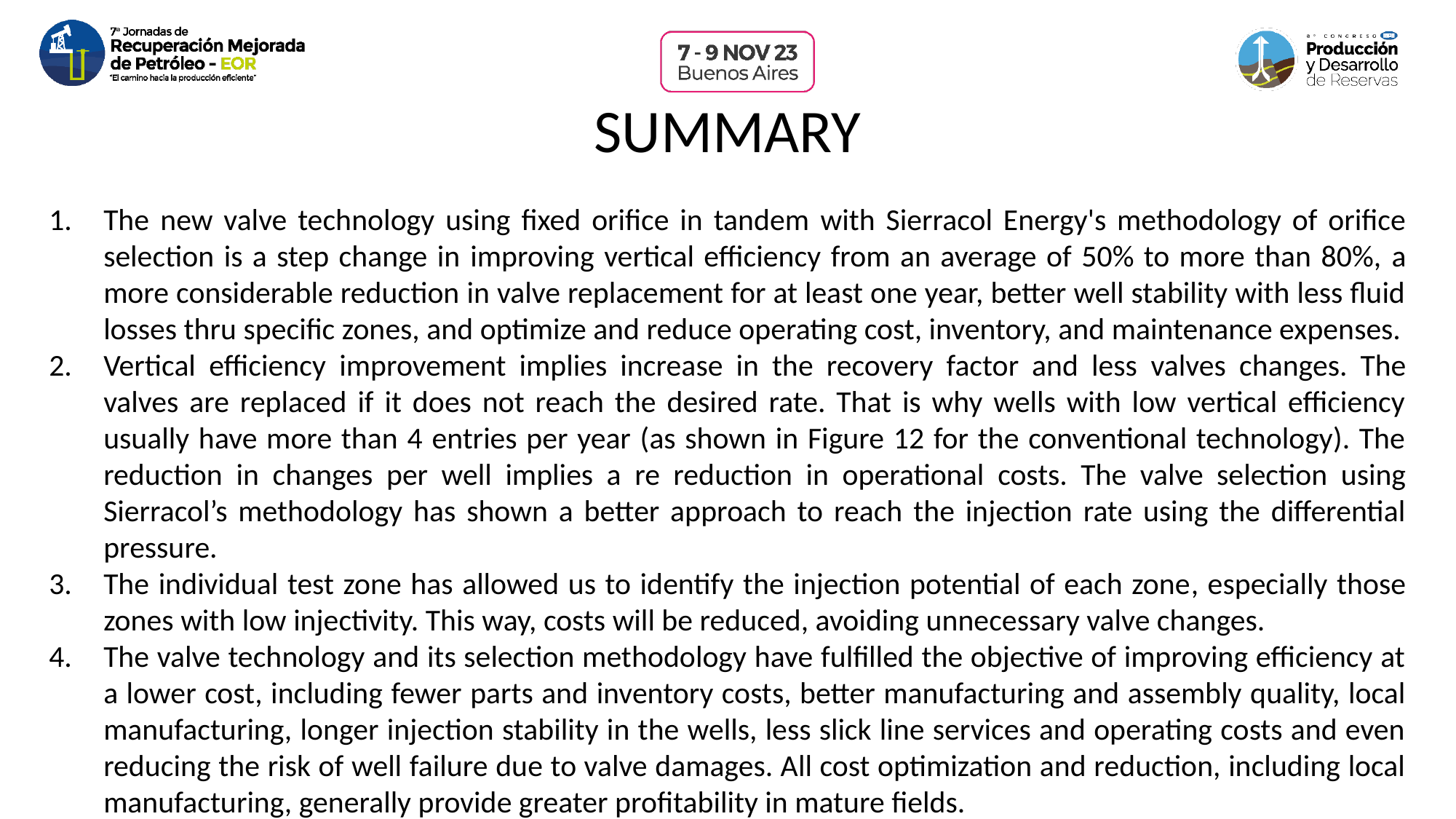

# SUMMARY
The new valve technology using fixed orifice in tandem with Sierracol Energy's methodology of orifice selection is a step change in improving vertical efficiency from an average of 50% to more than 80%, a more considerable reduction in valve replacement for at least one year, better well stability with less fluid losses thru specific zones, and optimize and reduce operating cost, inventory, and maintenance expenses.
Vertical efficiency improvement implies increase in the recovery factor and less valves changes. The valves are replaced if it does not reach the desired rate. That is why wells with low vertical efficiency usually have more than 4 entries per year (as shown in Figure 12 for the conventional technology). The reduction in changes per well implies a re reduction in operational costs. The valve selection using Sierracol’s methodology has shown a better approach to reach the injection rate using the differential pressure.
The individual test zone has allowed us to identify the injection potential of each zone, especially those zones with low injectivity. This way, costs will be reduced, avoiding unnecessary valve changes.
The valve technology and its selection methodology have fulfilled the objective of improving efficiency at a lower cost, including fewer parts and inventory costs, better manufacturing and assembly quality, local manufacturing, longer injection stability in the wells, less slick line services and operating costs and even reducing the risk of well failure due to valve damages. All cost optimization and reduction, including local manufacturing, generally provide greater profitability in mature fields.